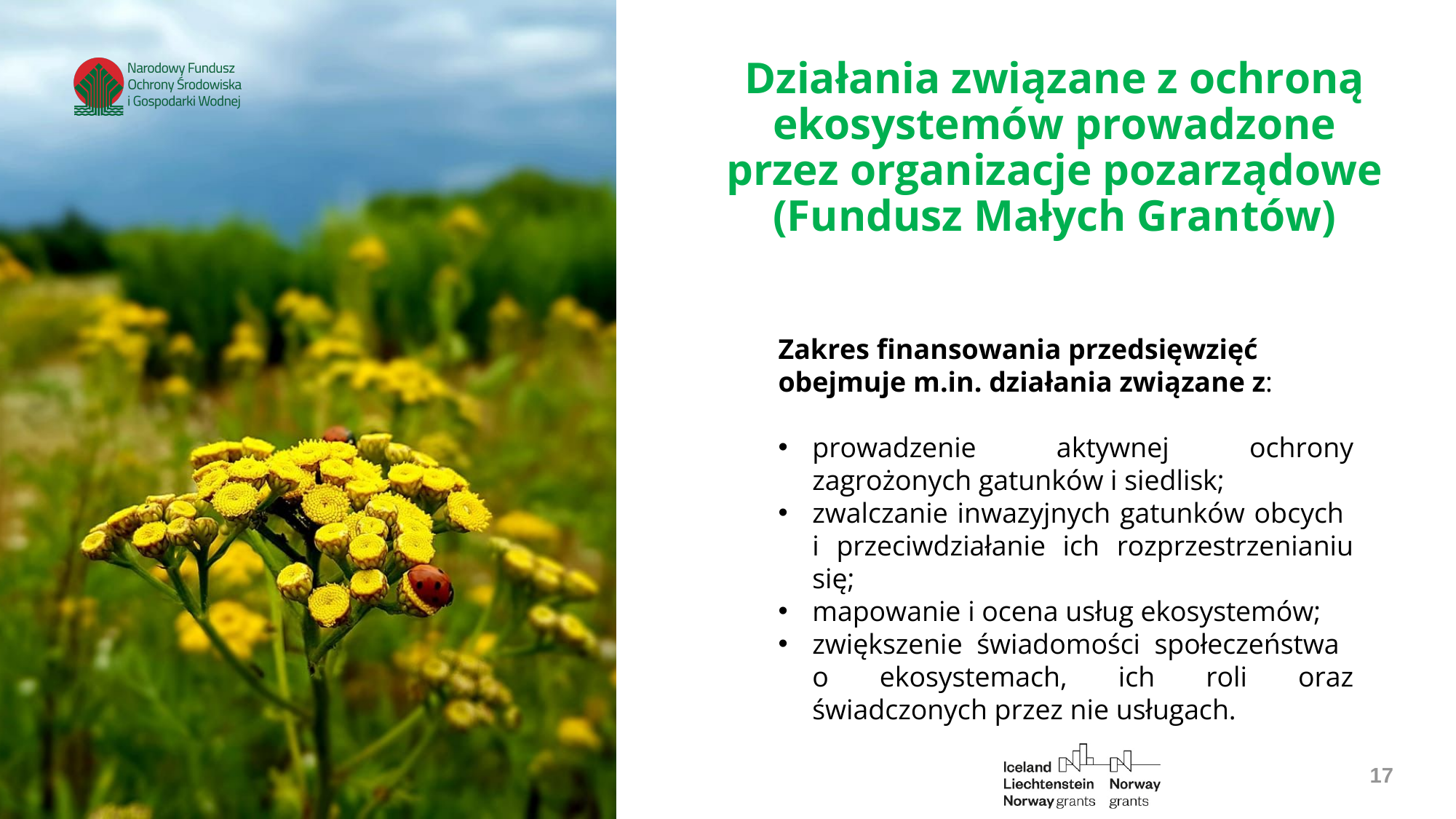

Działania związane z ochroną ekosystemów prowadzone przez organizacje pozarządowe (Fundusz Małych Grantów)

Zakres finansowania przedsięwzięć obejmuje m.in. działania związane z:

prowadzenie aktywnej ochrony zagrożonych gatunków i siedlisk;
zwalczanie inwazyjnych gatunków obcych
i przeciwdziałanie ich rozprzestrzenianiu się;
mapowanie i ocena usług ekosystemów;
zwiększenie świadomości społeczeństwa
o ekosystemach, ich roli oraz świadczonych przez nie usługach.